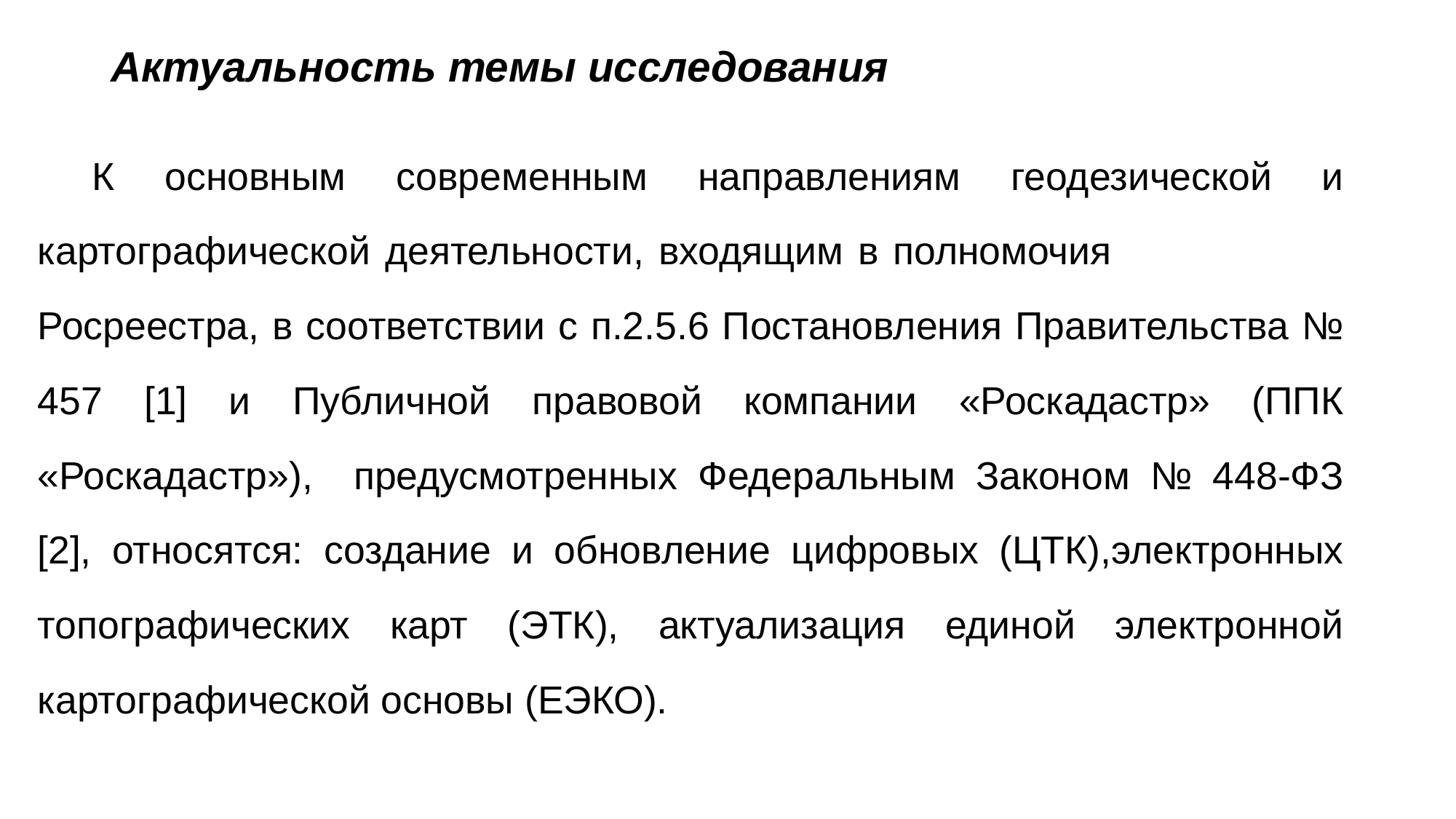

# Актуальность темы исследования
К основным современным направлениям геодезической и картографической деятельности, входящим в полномочия                 Росреестра, в соответствии с п.2.5.6 Постановления Правительства № 457 [1] и Публичной правовой компании «Роскадастр» (ППК «Роскадастр»),  предусмотренных Федеральным Законом № 448-ФЗ [2], относятся: создание и обновление цифровых (ЦТК),электронных топографических карт (ЭТК), актуализация единой электронной картографической основы (ЕЭКО).